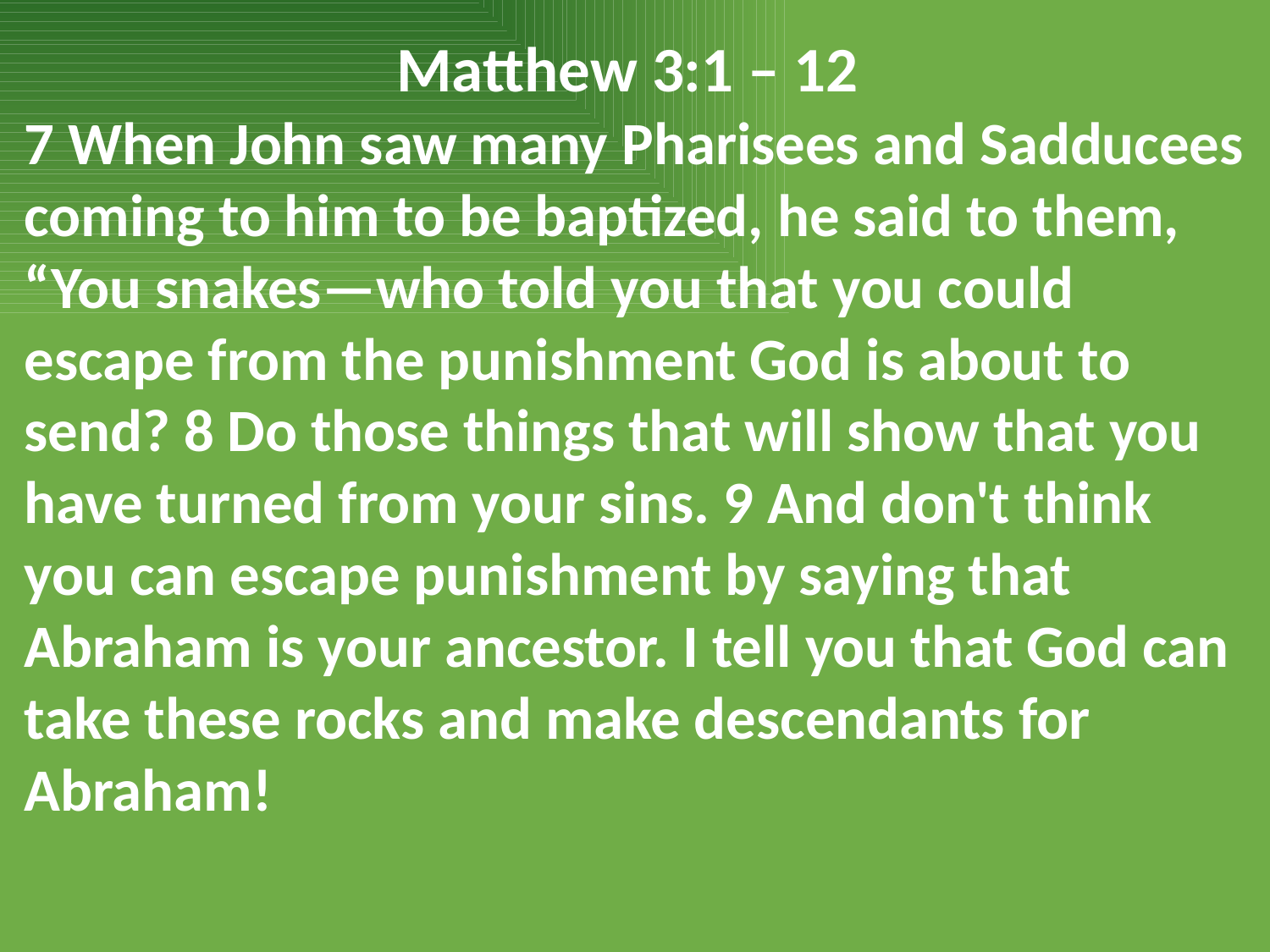

Matthew 3:1 – 12
7 When John saw many Pharisees and Sadducees coming to him to be baptized, he said to them, “You snakes—who told you that you could escape from the punishment God is about to send? 8 Do those things that will show that you have turned from your sins. 9 And don't think you can escape punishment by saying that Abraham is your ancestor. I tell you that God can take these rocks and make descendants for Abraham!